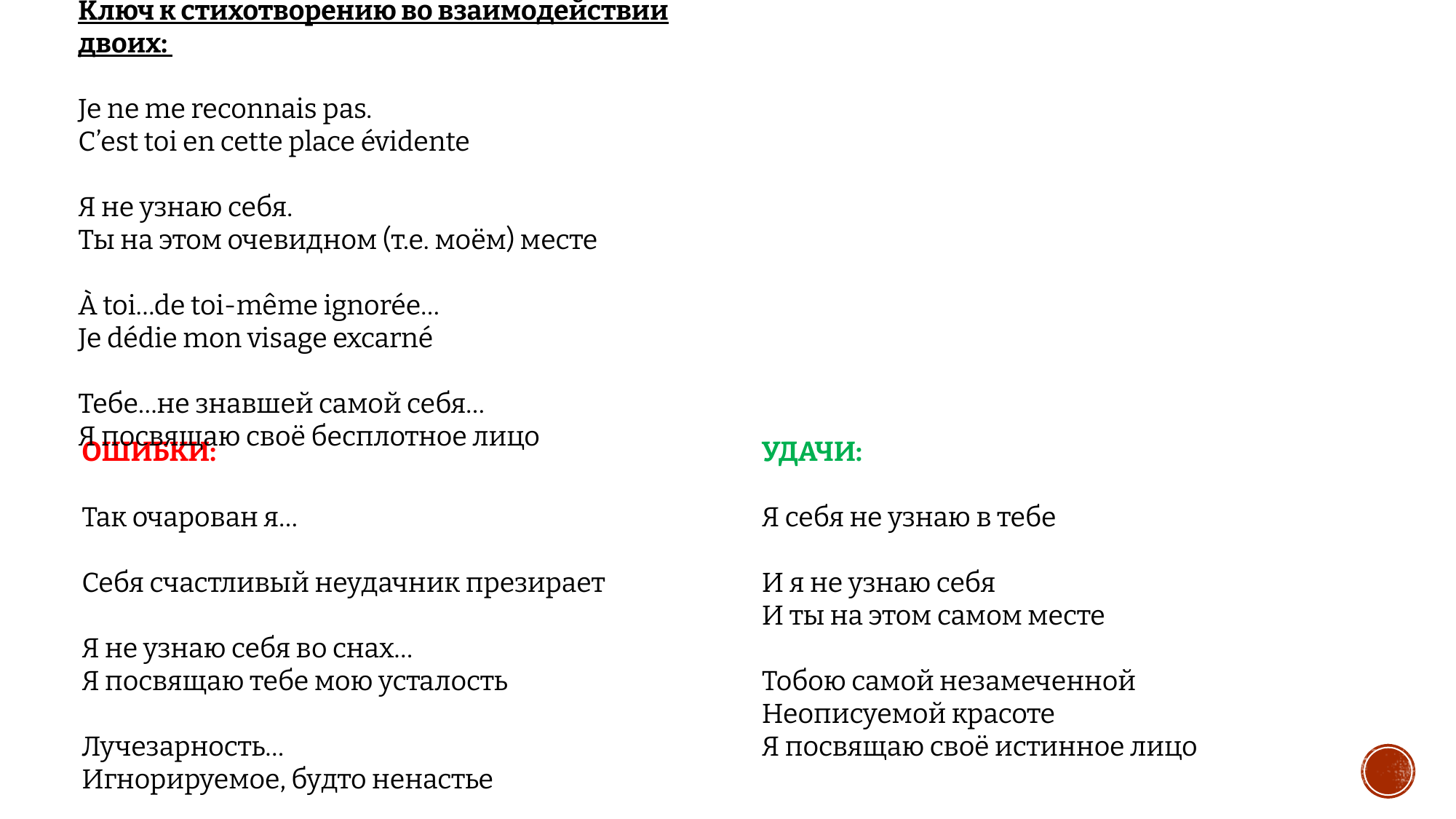

Ключ к стихотворению во взаимодействии двоих:

Je ne me reconnais pas.
C’est toi en cette place évidente

Я не узнаю себя.
Ты на этом очевидном (т.е. моём) месте

À toi…de toi-même ignorée…
Je dédie mon visage excarné

Тебе…не знавшей самой себя…
Я посвящаю своё бесплотное лицо
ОШИБКИ:

Так очарован я…

Себя счастливый неудачник презирает

Я не узнаю себя во снах…
Я посвящаю тебе мою усталость

Лучезарность…
Игнорируемое, будто ненастье

УДАЧИ:

Я себя не узнаю в тебе

И я не узнаю себя
И ты на этом самом месте

Тобою самой незамеченной
Неописуемой красоте
Я посвящаю своё истинное лицо